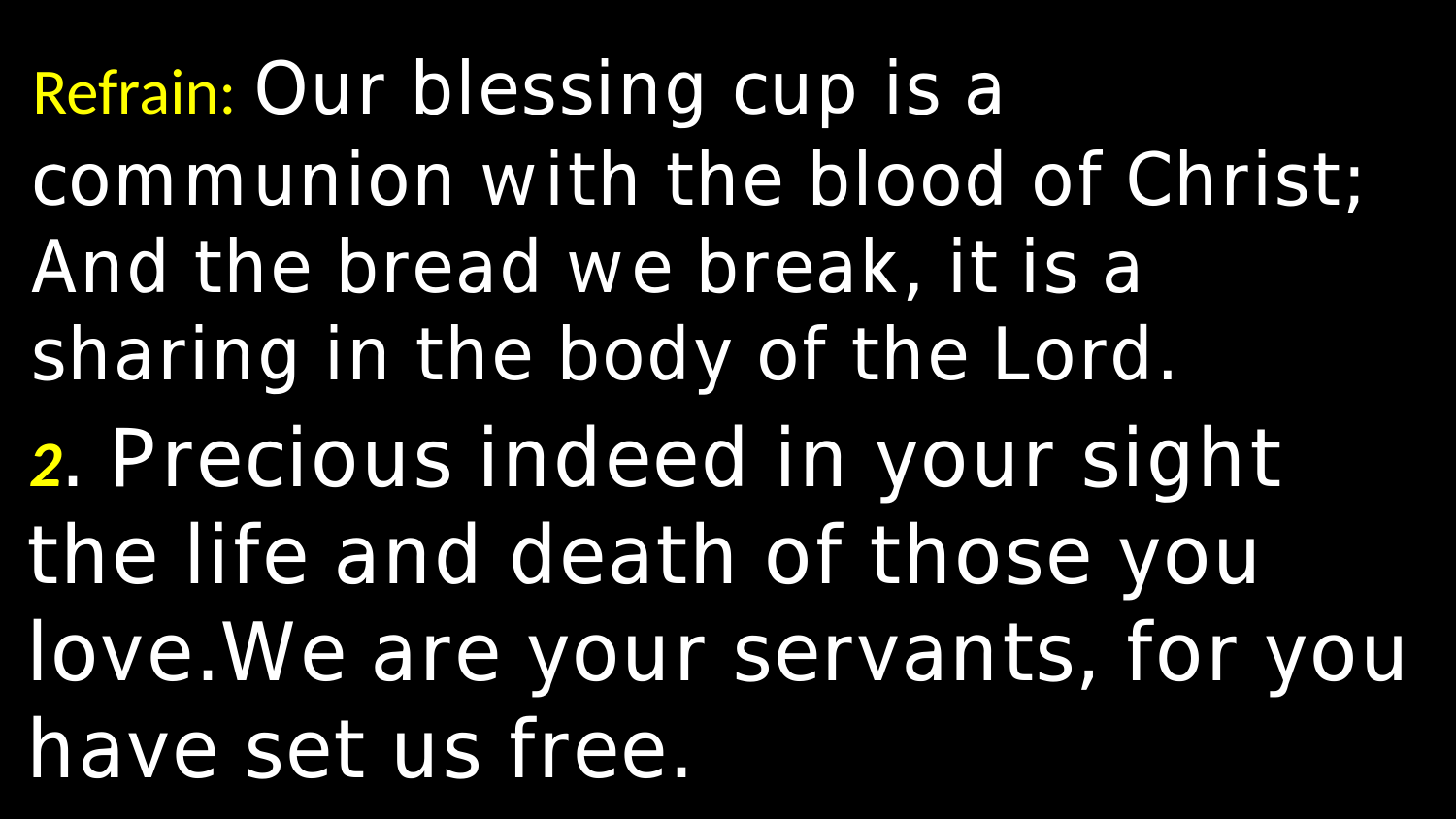

Refrain: Our blessing cup is a communion with the blood of Christ; And the bread we break, it is a sharing in the body of the Lord.

2. Precious indeed in your sight the life and death of those you love.We are your servants, for you have set us free.